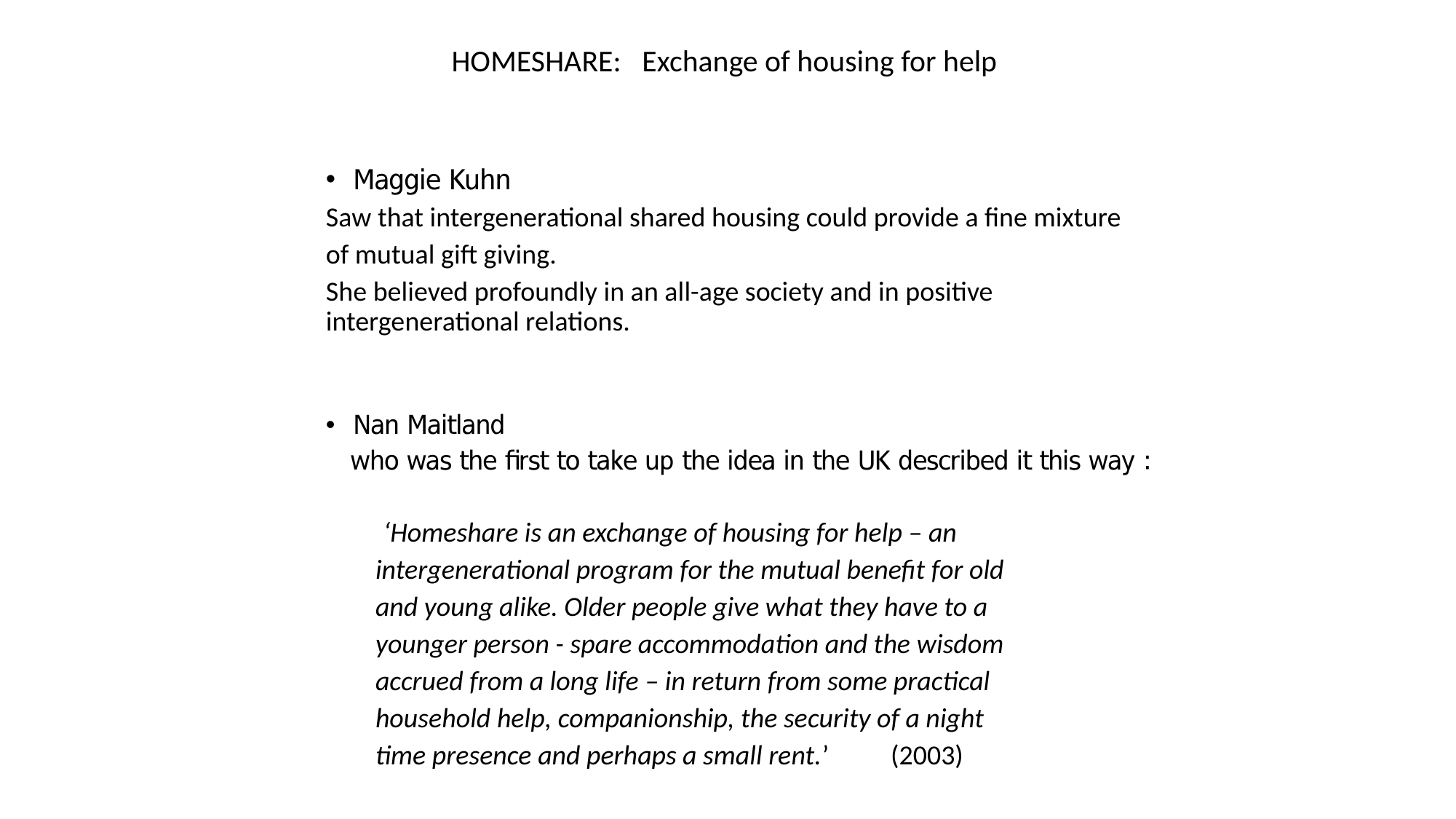

# HOMESHARE:   Exchange of housing for help

Maggie Kuhn
Saw that intergenerational shared housing could provide a fine mixture
of mutual gift giving.
She believed profoundly in an all-age society and in positive intergenerational relations.

Nan Maitland
   who was the first to take up the idea in the UK described it this way :

       ‘Homeshare is an exchange of housing for help – an
        intergenerational program for the mutual benefit for old
        and young alike. Older people give what they have to a
        younger person - spare accommodation and the wisdom
        accrued from a long life – in return from some practical
        household help, companionship, the security of a night
        time presence and perhaps a small rent.’          (2003)